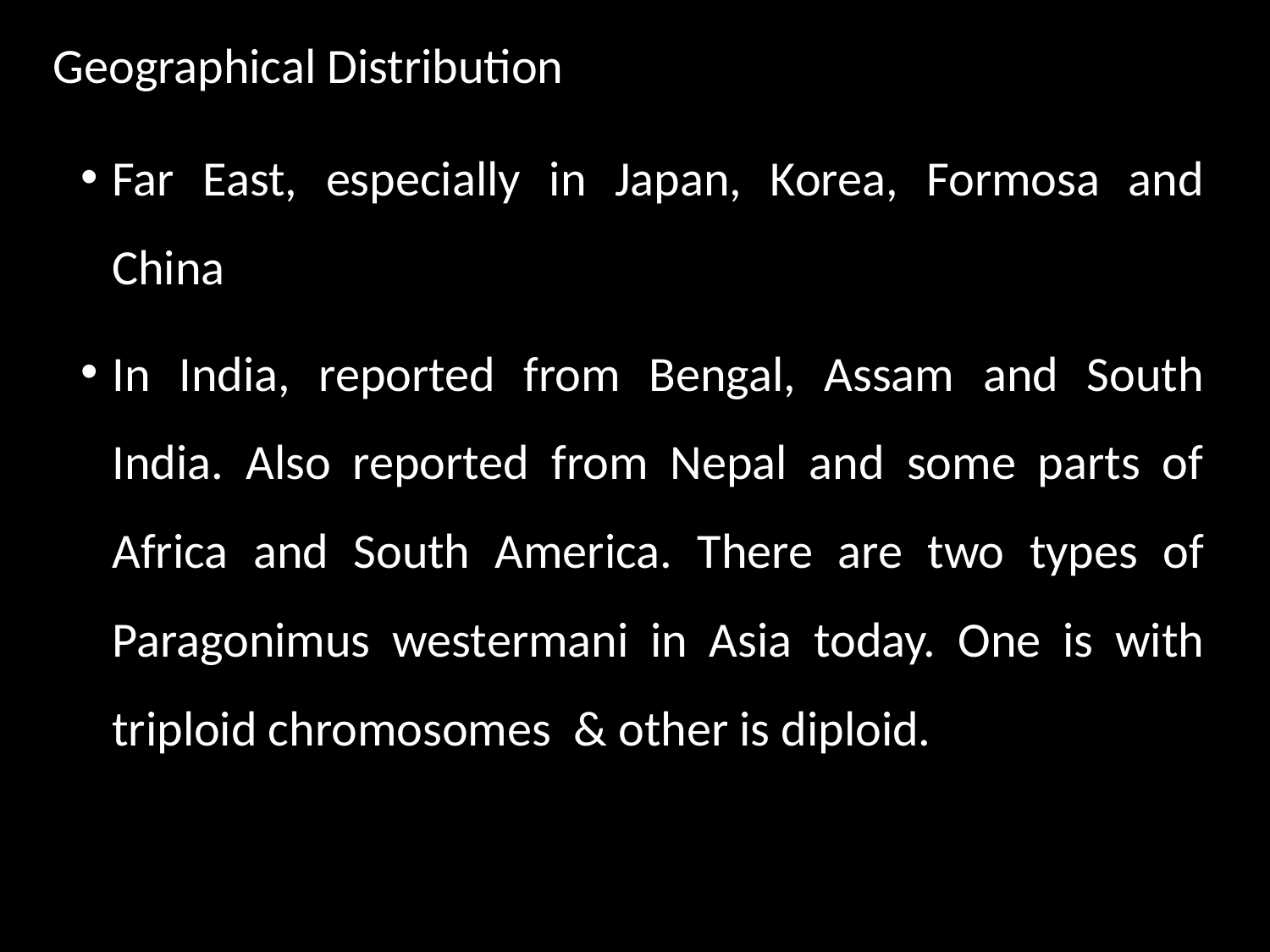

# Geographical Distribution
Far East, especially in Japan, Korea, Formosa and China
In India, reported from Bengal, Assam and South India. Also reported from Nepal and some parts of Africa and South America. There are two types of Paragonimus westermani in Asia today. One is with triploid chromosomes  & other is diploid.